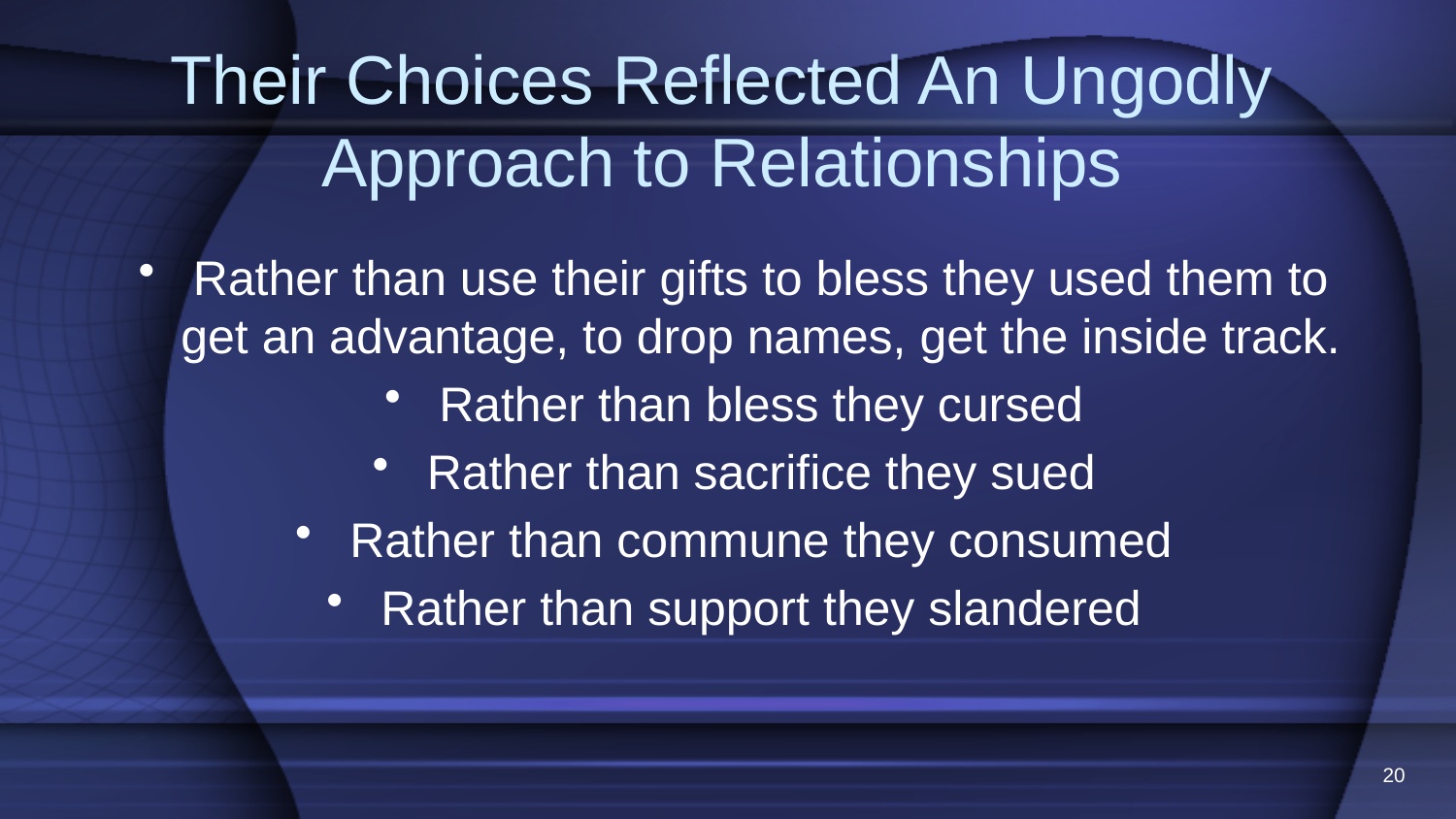

# Their Choices Reflected An Ungodly Approach to Relationships
Rather than use their gifts to bless they used them to get an advantage, to drop names, get the inside track.
Rather than bless they cursed
Rather than sacrifice they sued
Rather than commune they consumed
Rather than support they slandered
20